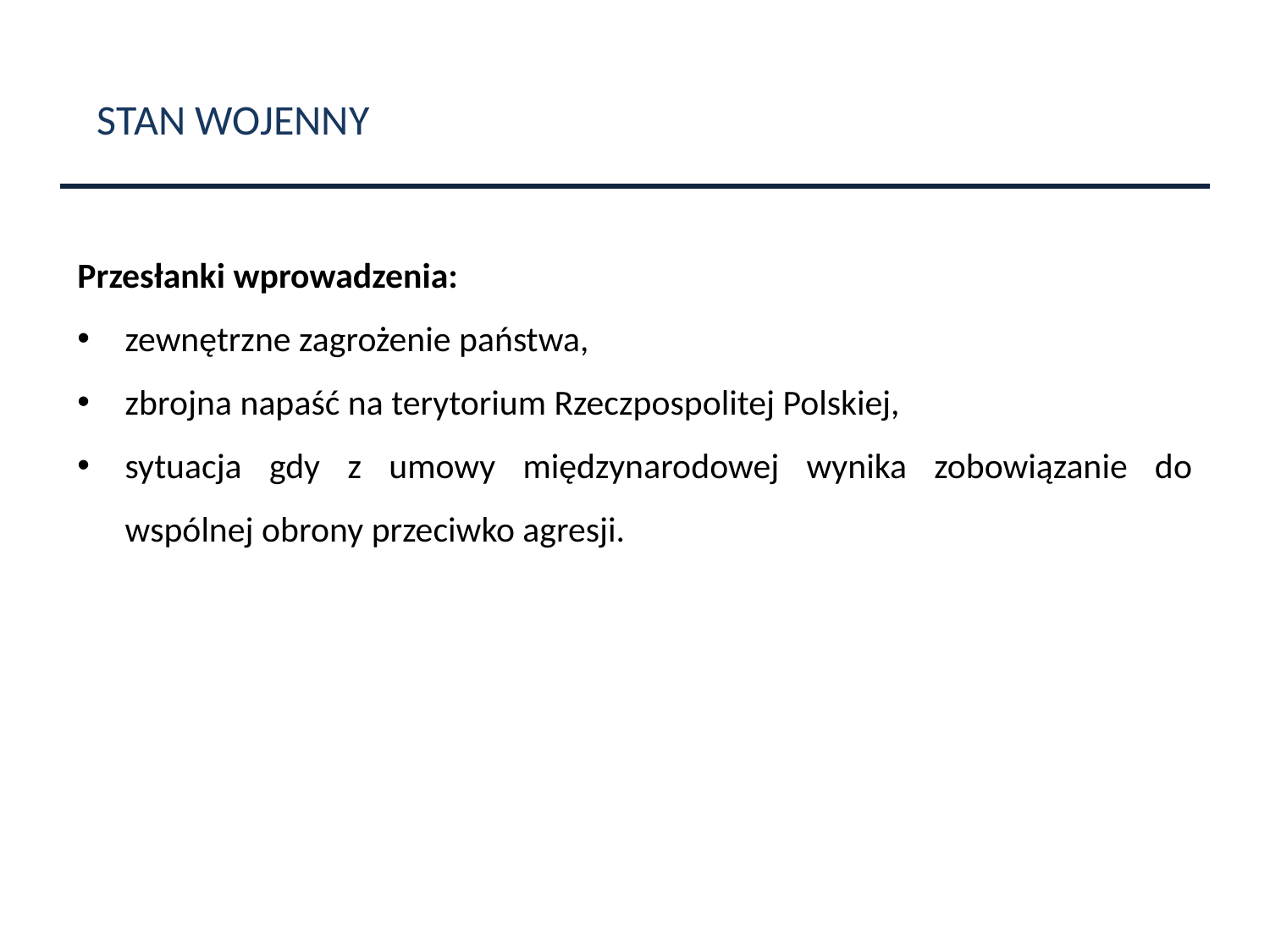

STAN WOJENNY
Przesłanki wprowadzenia:
zewnętrzne zagrożenie państwa,
zbrojna napaść na terytorium Rzeczpospolitej Polskiej,
sytuacja gdy z umowy międzynarodowej wynika zobowiązanie do wspólnej obrony przeciwko agresji.